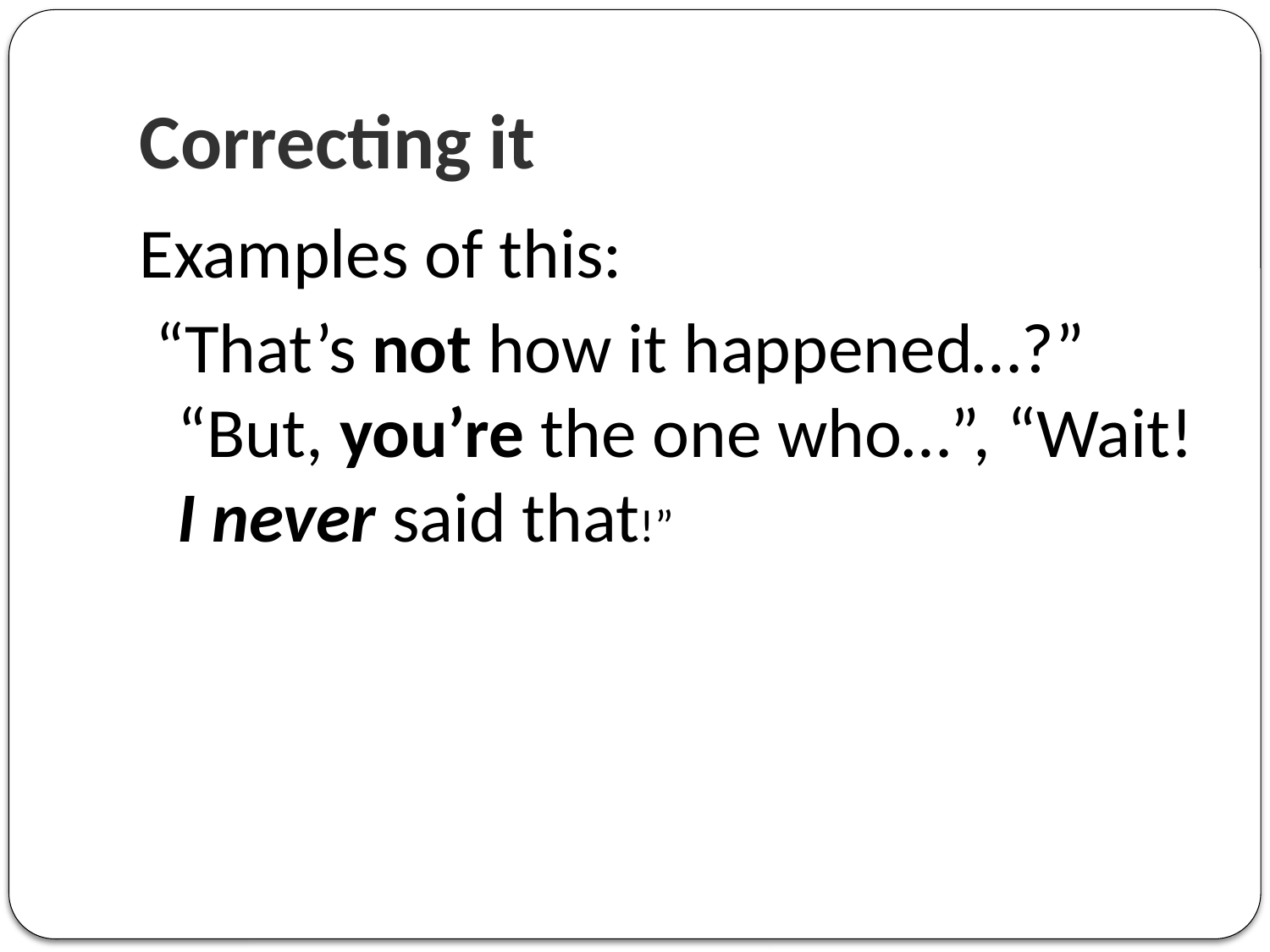

# Correcting it
Examples of this:
 “That’s not how it happened…?”  “But, you’re the one who…”, “Wait! I never said that!”